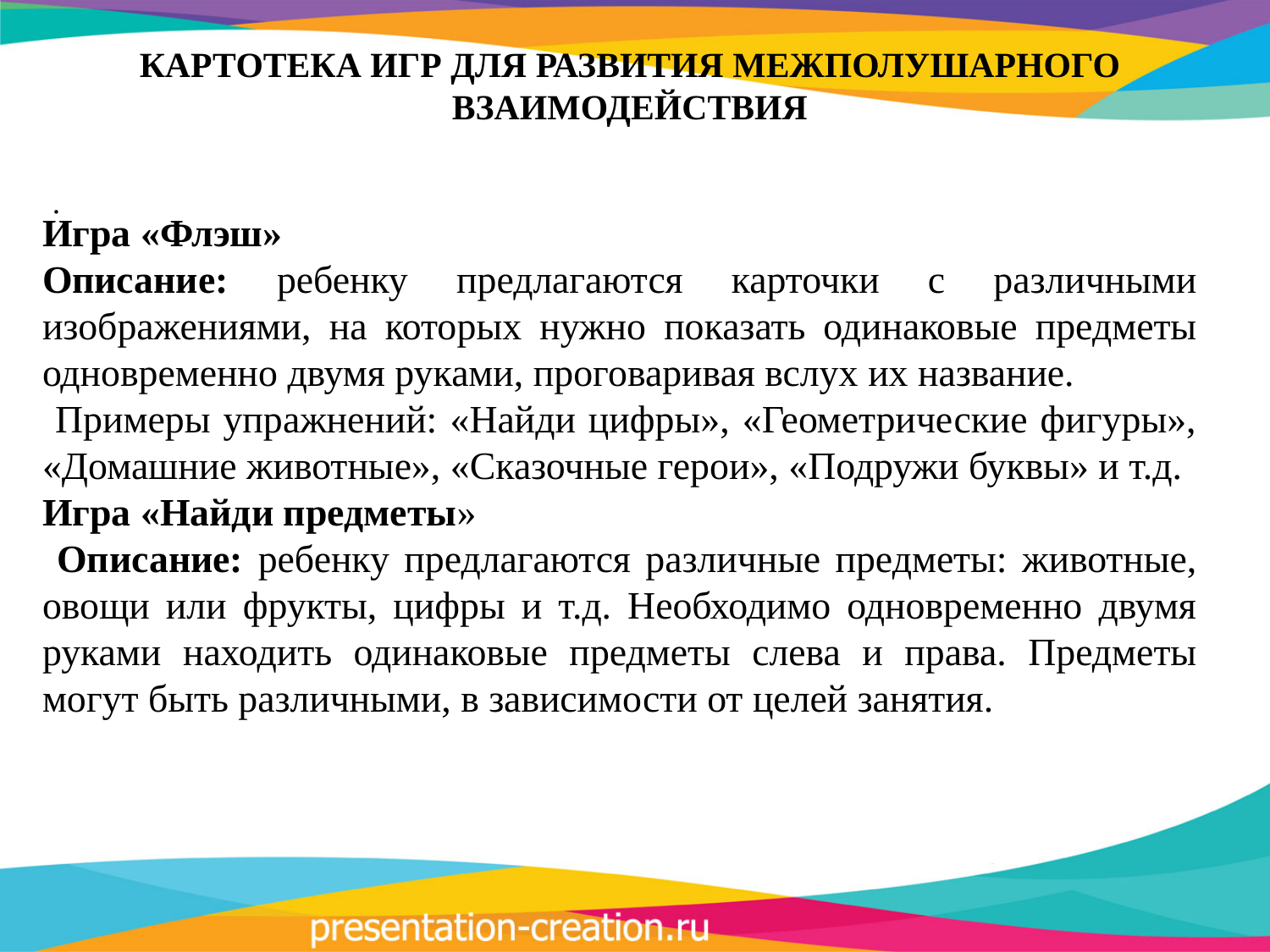

КАРТОТЕКА ИГР ДЛЯ РАЗВИТИЯ МЕЖПОЛУШАРНОГО ВЗАИМОДЕЙСТВИЯ
.
Игра «Флэш»
Описание: ребенку предлагаются карточки с различными изображениями, на которых нужно показать одинаковые предметы одновременно двумя руками, проговаривая вслух их название.
 Примеры упражнений: «Найди цифры», «Геометрические фигуры», «Домашние животные», «Сказочные герои», «Подружи буквы» и т.д.
Игра «Найди предметы»
 Описание: ребенку предлагаются различные предметы: животные, овощи или фрукты, цифры и т.д. Необходимо одновременно двумя руками находить одинаковые предметы слева и права. Предметы могут быть различными, в зависимости от целей занятия.